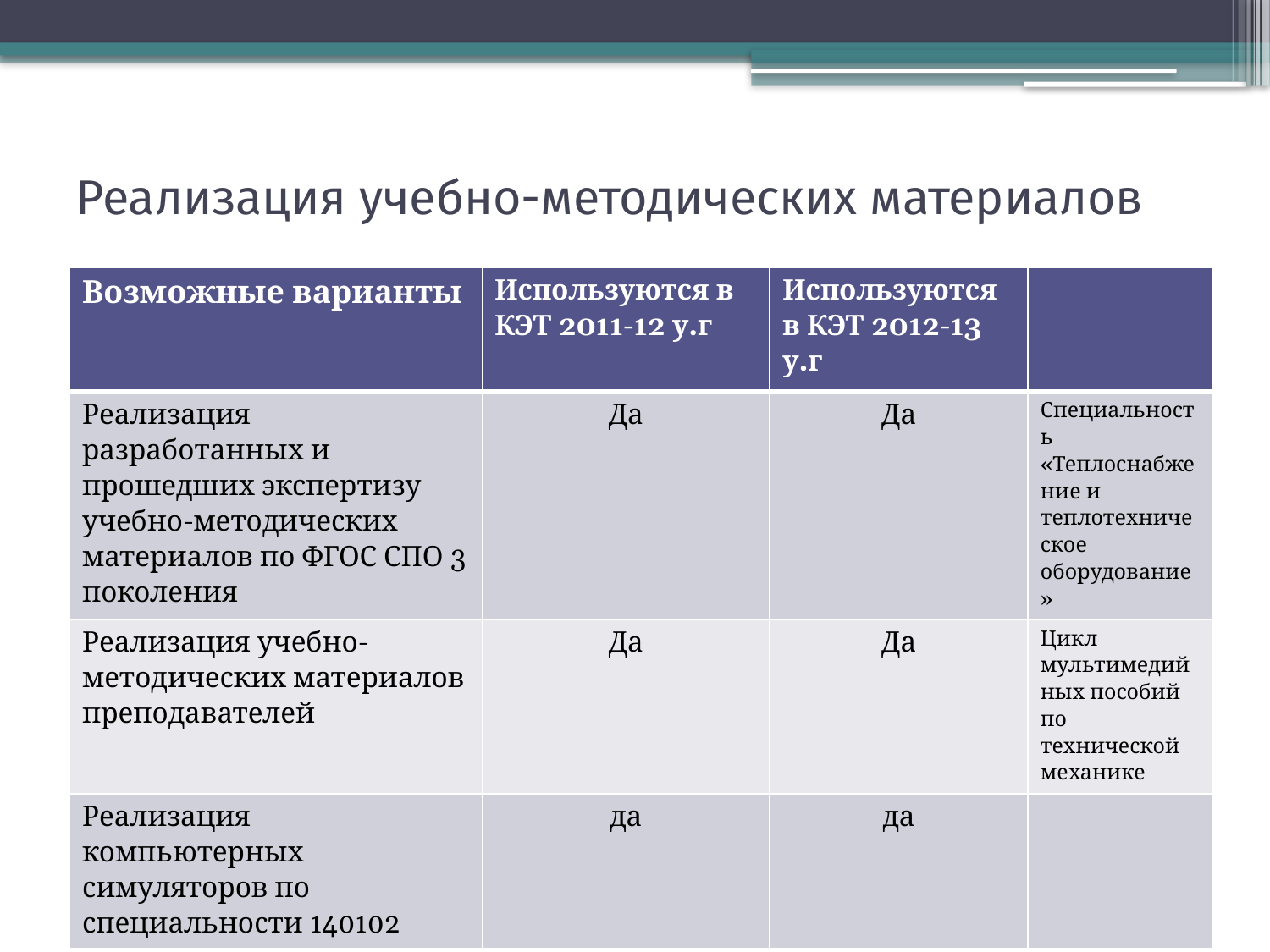

# Реализация учебно-методических материалов
| Возможные варианты | Используются в КЭТ 2011-12 у.г | Используются в КЭТ 2012-13 у.г |  |
| --- | --- | --- | --- |
| Реализация разработанных и прошедших экспертизу учебно-методических материалов по ФГОС СПО 3 поколения | Да | Да | Специальность «Теплоснабжение и теплотехническое оборудование» |
| Реализация учебно-методических материалов преподавателей | Да | Да | Цикл мультимедийных пособий по технической механике |
| Реализация компьютерных симуляторов по специальности 140102 | да | да |  |